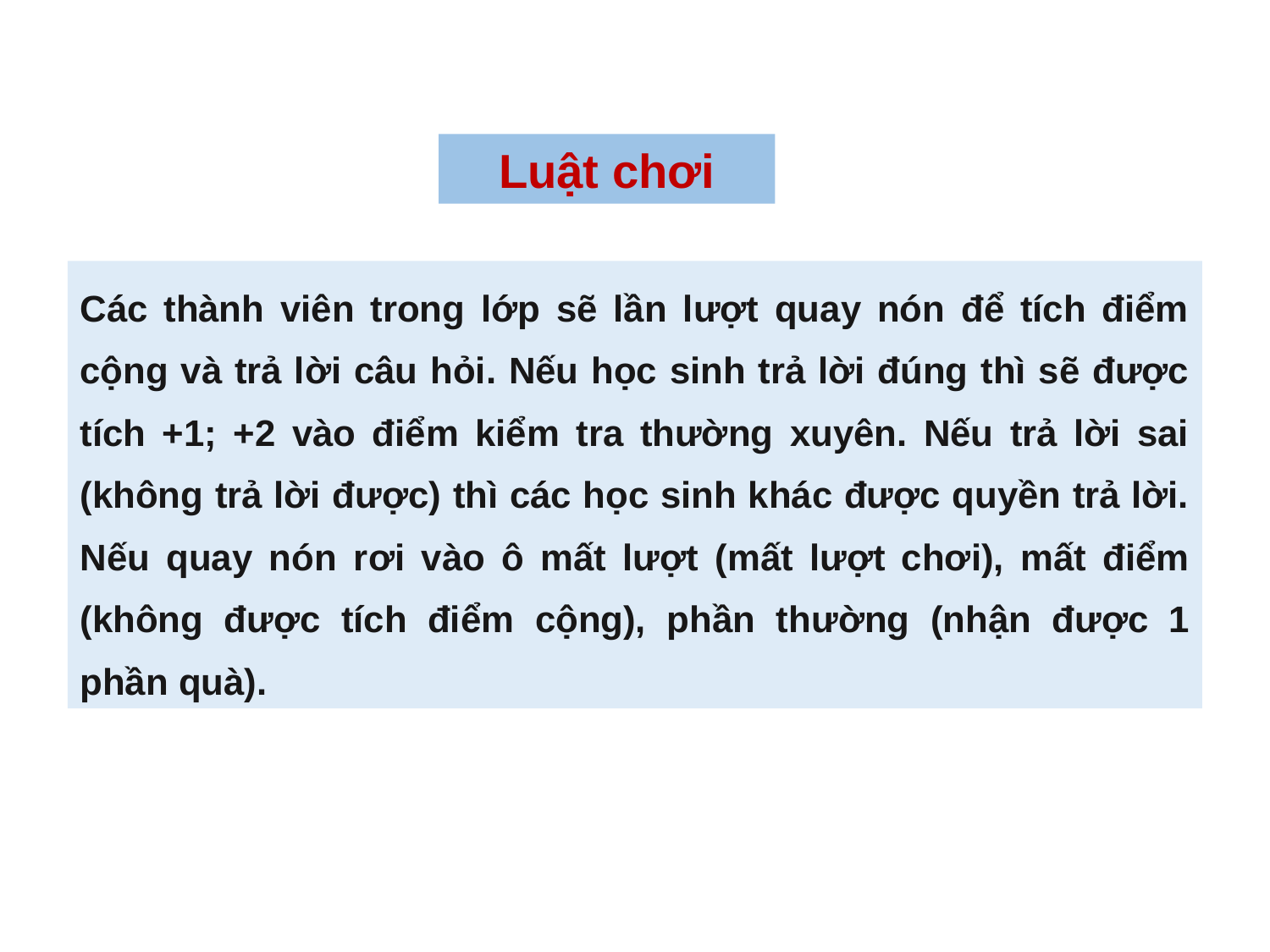

Luật chơi
Các thành viên trong lớp sẽ lần lượt quay nón để tích điểm cộng và trả lời câu hỏi. Nếu học sinh trả lời đúng thì sẽ được tích +1; +2 vào điểm kiểm tra thường xuyên. Nếu trả lời sai (không trả lời được) thì các học sinh khác được quyền trả lời. Nếu quay nón rơi vào ô mất lượt (mất lượt chơi), mất điểm (không được tích điểm cộng), phần thường (nhận được 1 phần quà).